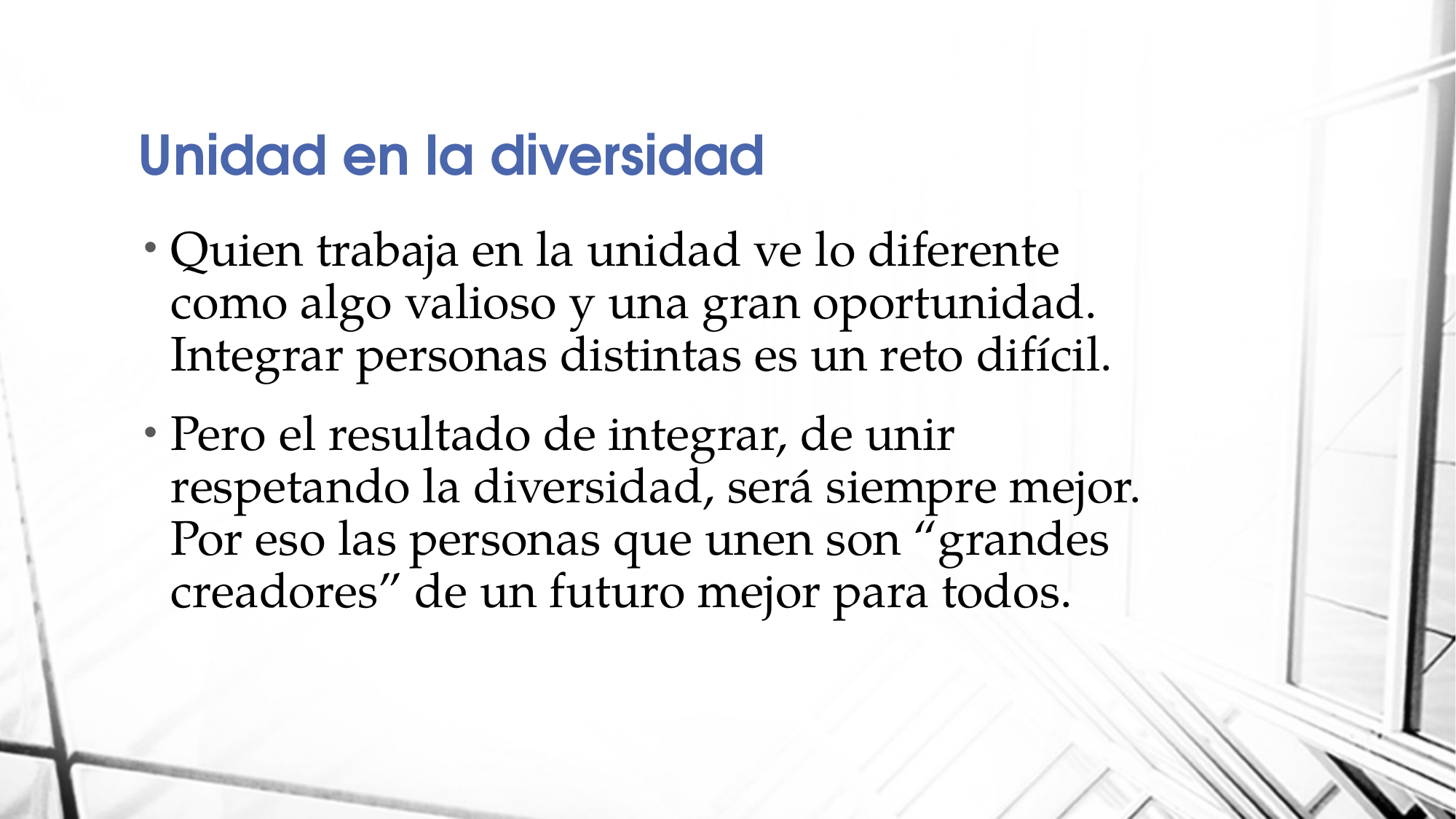

# Unidad en la diversidad
Quien trabaja en la unidad ve lo diferente como algo valioso y una gran oportunidad. Integrar personas distintas es un reto difícil.
Pero el resultado de integrar, de unir respetando la diversidad, será siempre mejor. Por eso las personas que unen son “grandes creadores” de un futuro mejor para todos.